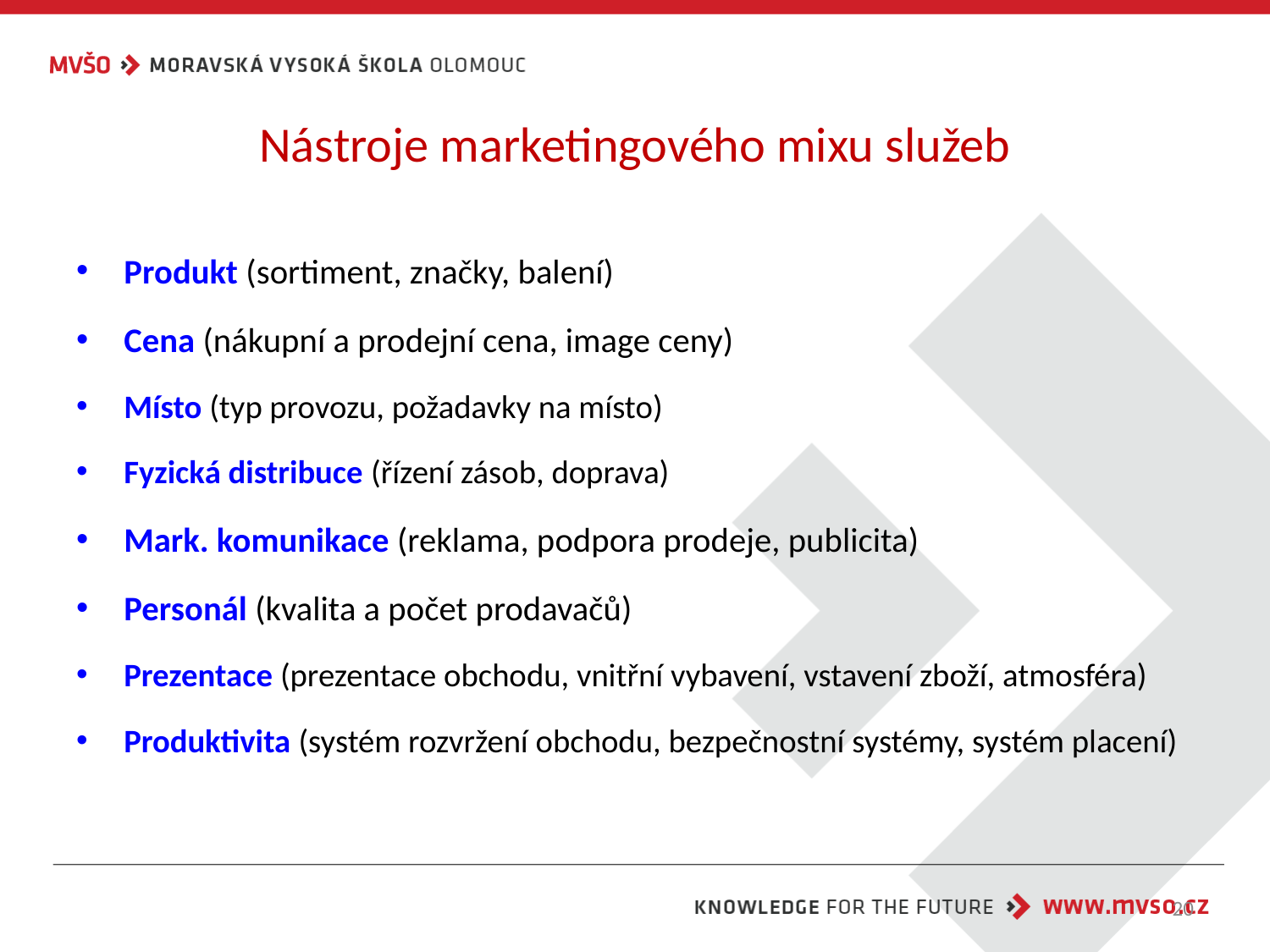

# Nástroje marketingového mixu služeb
Produkt (sortiment, značky, balení)
Cena (nákupní a prodejní cena, image ceny)
Místo (typ provozu, požadavky na místo)
Fyzická distribuce (řízení zásob, doprava)
Mark. komunikace (reklama, podpora prodeje, publicita)
Personál (kvalita a počet prodavačů)
Prezentace (prezentace obchodu, vnitřní vybavení, vstavení zboží, atmosféra)
Produktivita (systém rozvržení obchodu, bezpečnostní systémy, systém placení)

20